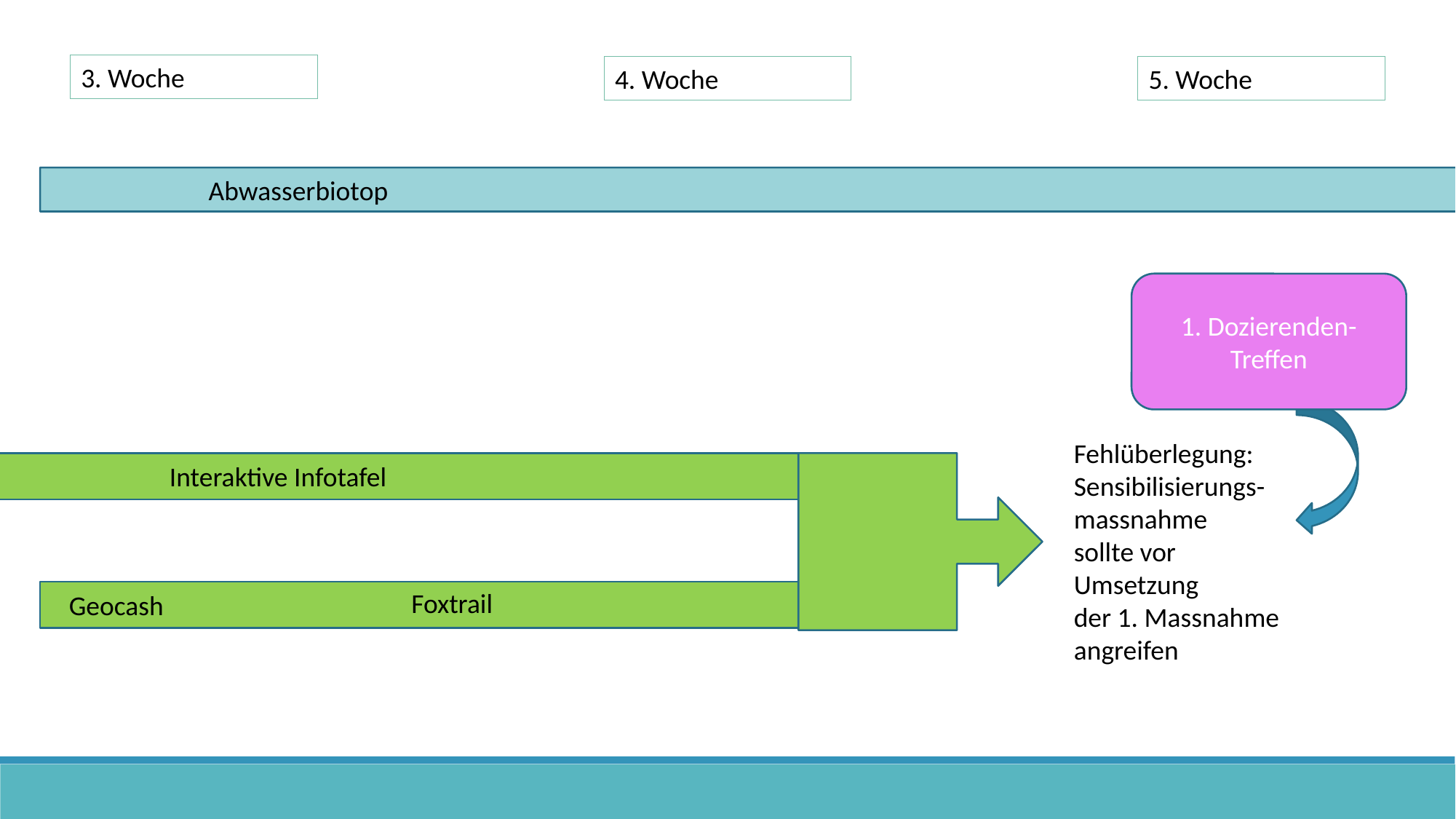

3. Woche
5. Woche
4. Woche

Abwasserbiotop
1. Dozierenden-Treffen

Fehlüberlegung:
Sensibilisierungs-massnahme
sollte vor Umsetzung
der 1. Massnahme angreifen

Interaktive Infotafel
Foxtrail

Geocash